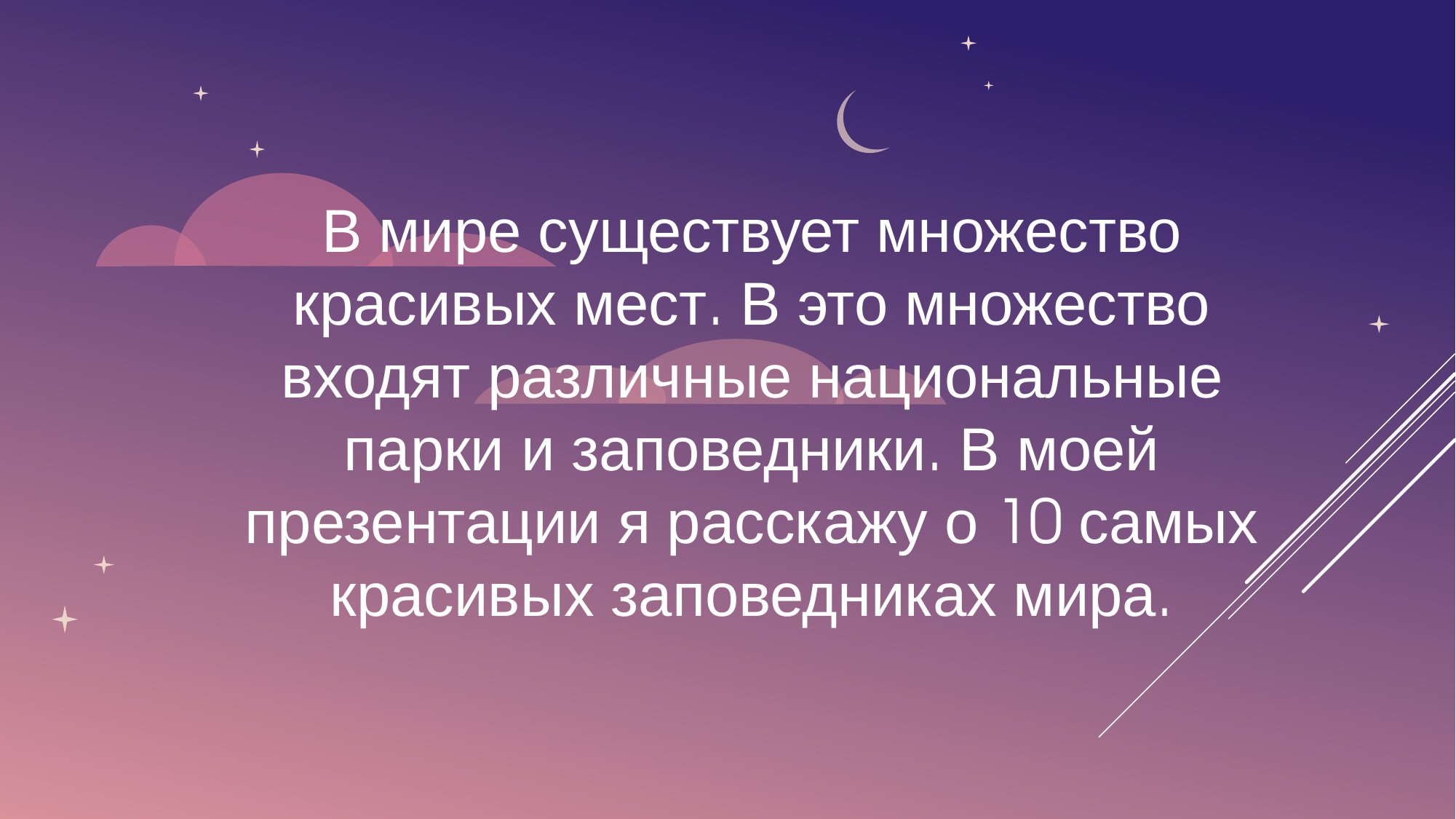

В мире существует множество красивых мест. В это множество входят различные национальные парки и заповедники. В моей презентации я расскажу о 10 самых красивых заповедниках мира.